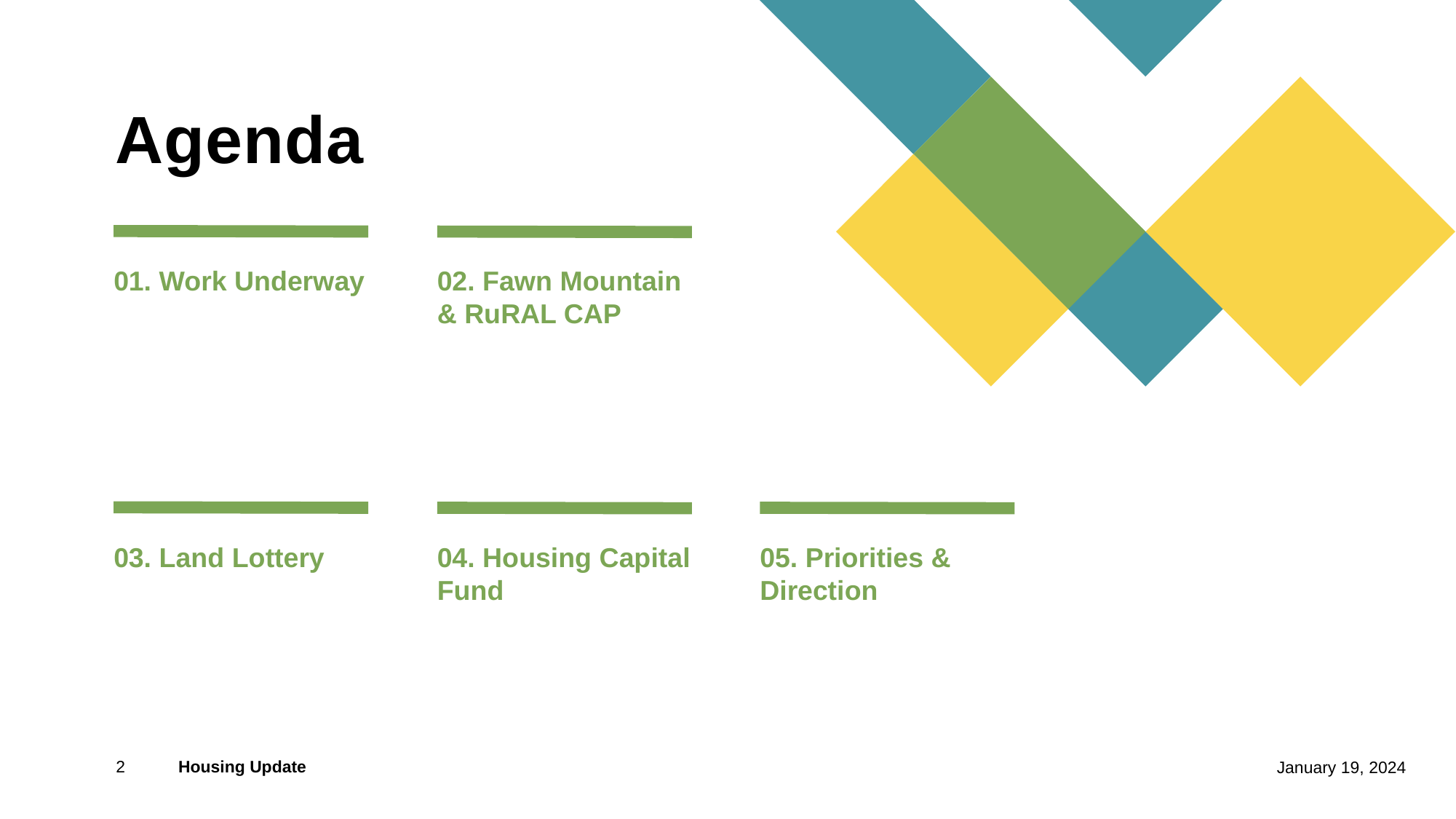

# Agenda
01. Work Underway
02. Fawn Mountain & RuRAL CAP

03. Land Lottery
04. Housing Capital Fund
05. Priorities & Direction

2
Housing Update
January 19, 2024